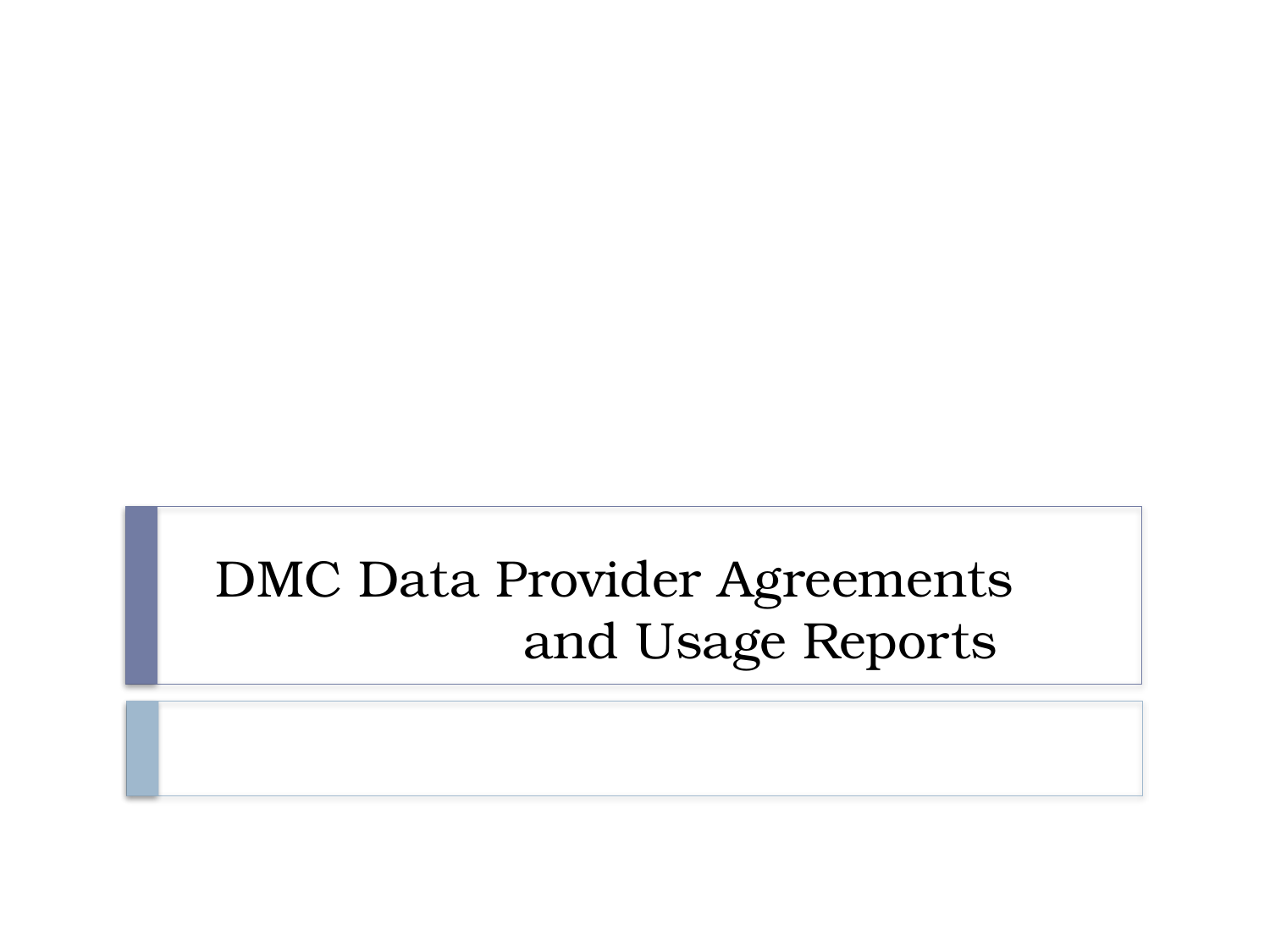

# DMC Data Provider Agreements and Usage Reports